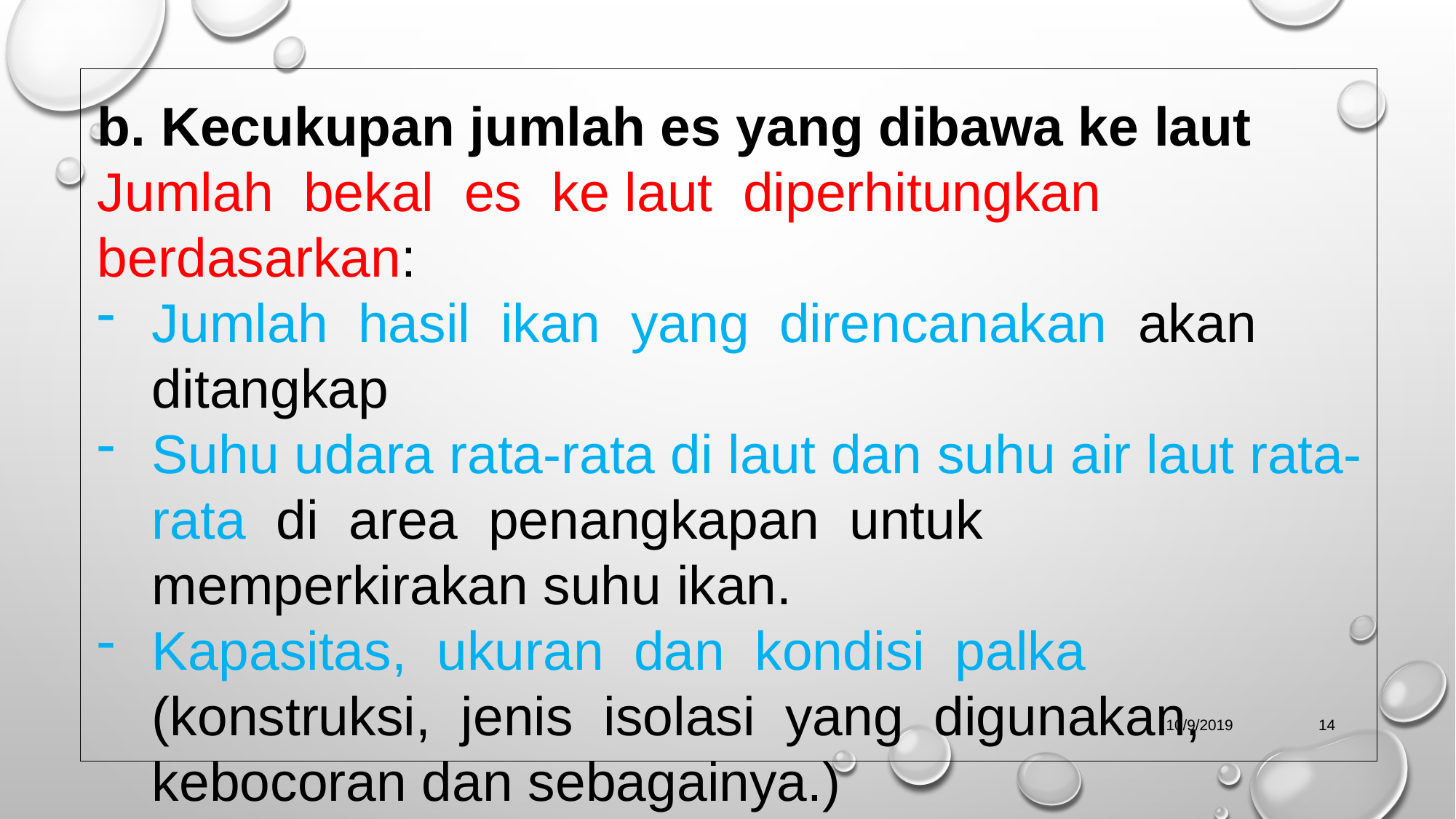

b. Kecukupan jumlah es yang dibawa ke laut
Jumlah  bekal  es  ke laut  diperhitungkan berdasarkan:
Jumlah  hasil  ikan  yang  direncanakan  akan ditangkap
Suhu udara rata-rata di laut dan suhu air laut rata-rata  di  area  penangkapan  untuk memperkirakan suhu ikan.
Kapasitas,  ukuran  dan  kondisi  palka (konstruksi,  jenis  isolasi  yang  digunakan, kebocoran dan sebagainya.)
Perkiraan lama operasi penangkapan per trip.
10/9/2019
14